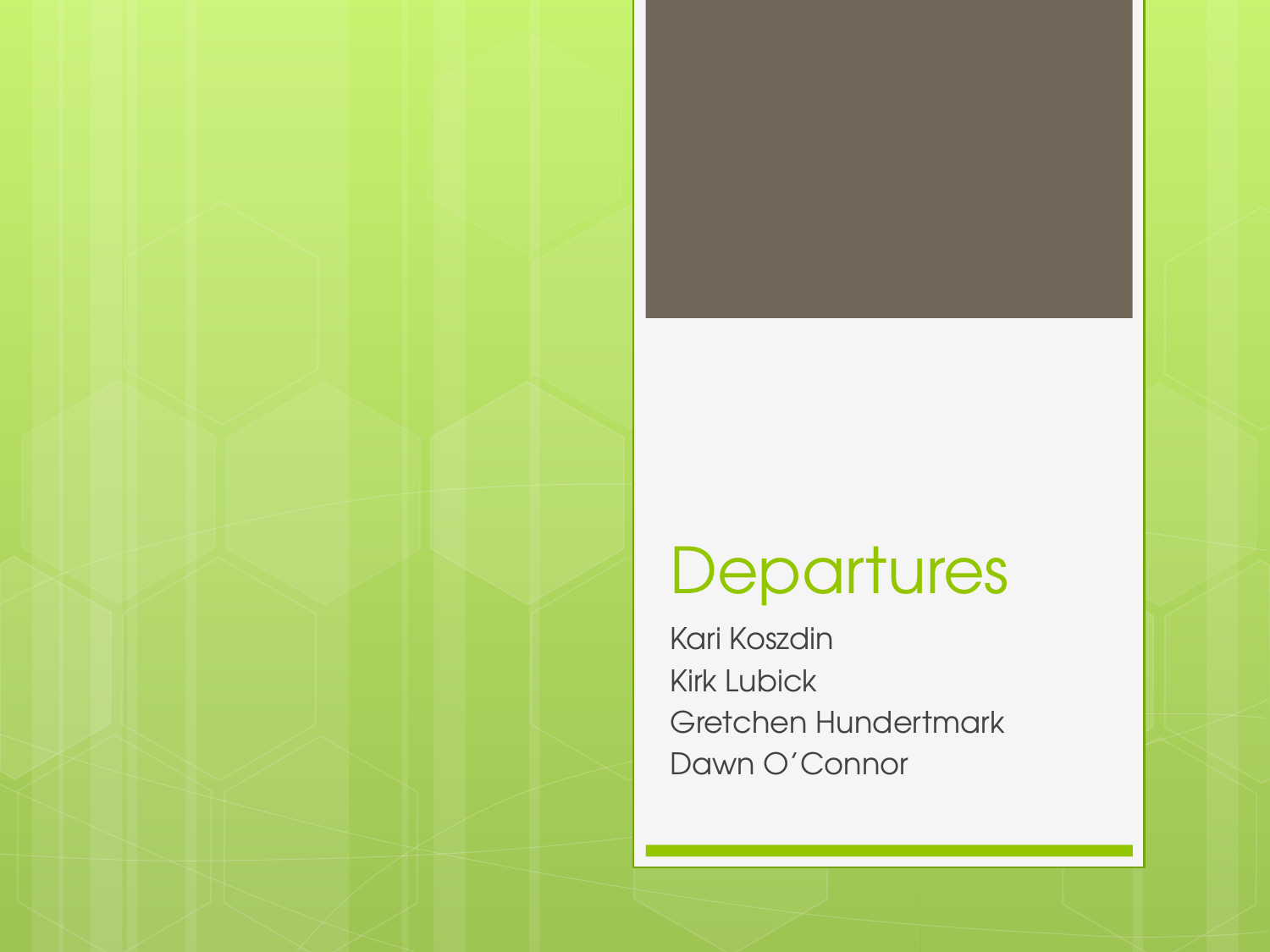

# Departures
Kari Koszdin
Kirk Lubick
Gretchen Hundertmark
Dawn O’Connor